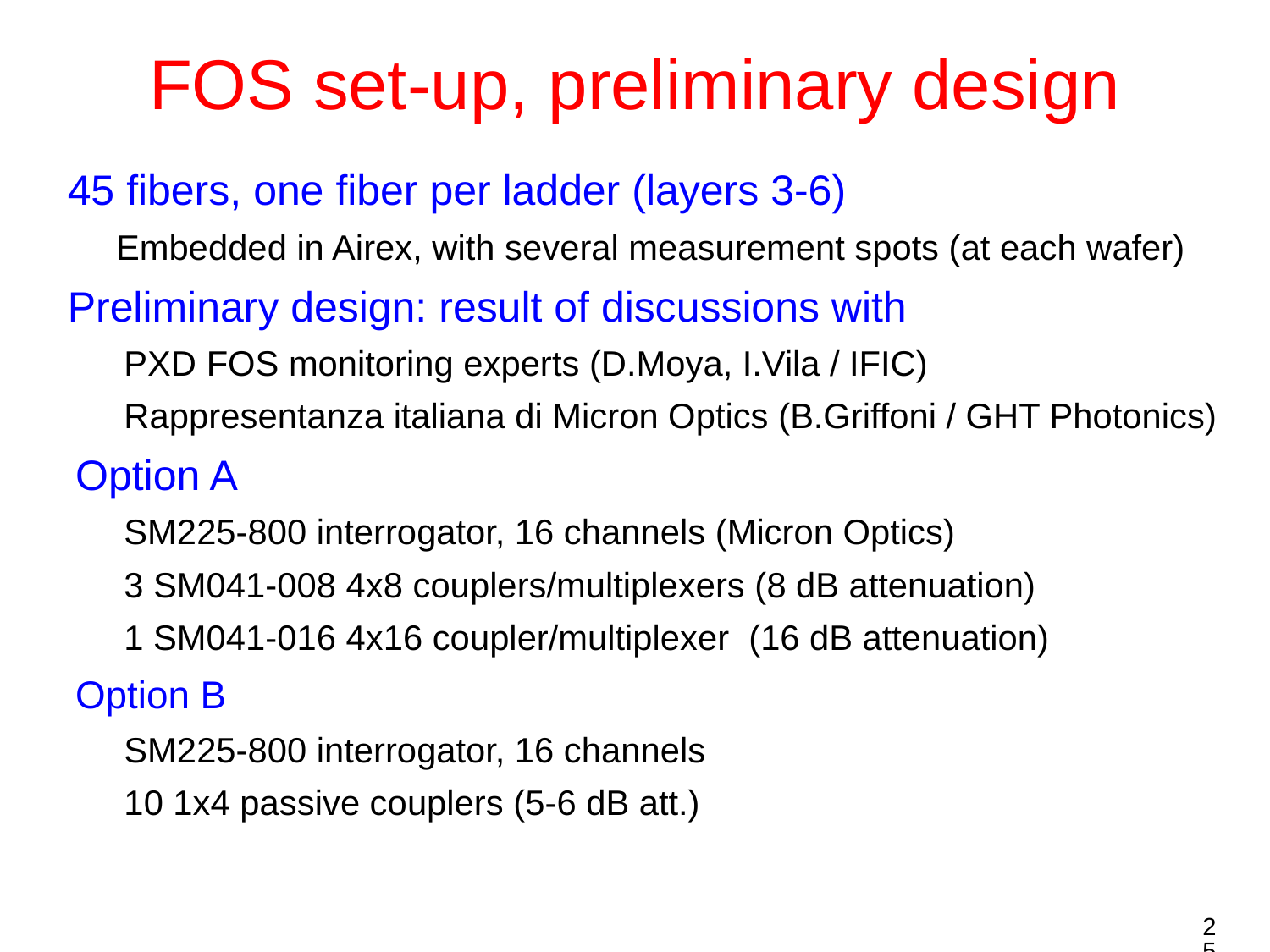

# FOS set-up, preliminary design
45 fibers, one fiber per ladder (layers 3-6)
Embedded in Airex, with several measurement spots (at each wafer)
Preliminary design: result of discussions with
PXD FOS monitoring experts (D.Moya, I.Vila / IFIC)
Rappresentanza italiana di Micron Optics (B.Griffoni / GHT Photonics)
Option A
SM225-800 interrogator, 16 channels (Micron Optics)
3 SM041-008 4x8 couplers/multiplexers (8 dB attenuation)
1 SM041-016 4x16 coupler/multiplexer  (16 dB attenuation)
Option B
SM225-800 interrogator, 16 channels
10 1x4 passive couplers (5-6 dB att.)
25